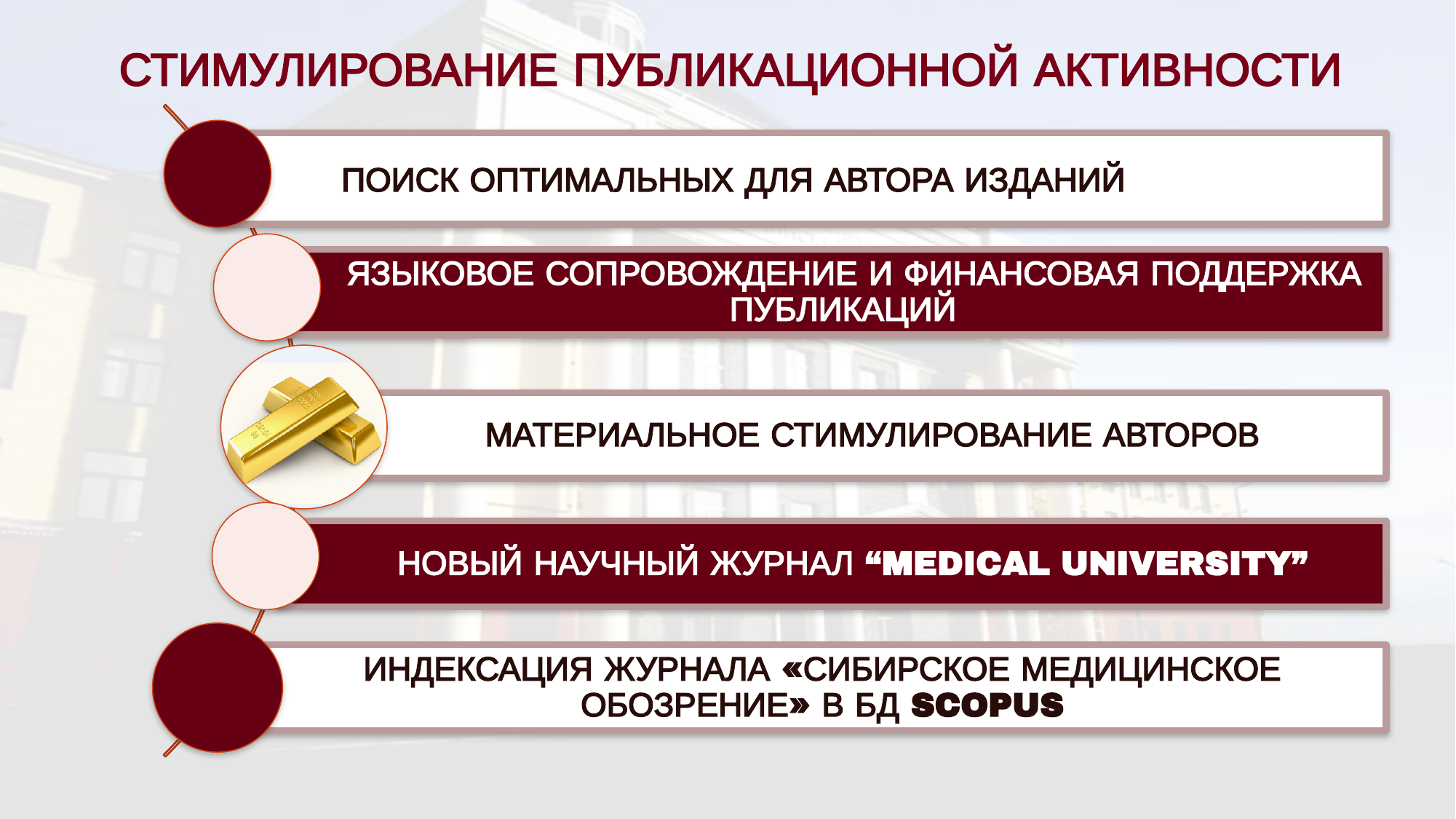

# СТИМУЛИРОВАНИЕ ПУБЛИКАЦИОННОЙ АКТИВНОСТИ

ПОИСК ОПТИМАЛЬНЫХ ДЛЯ АВТОРА ИЗДАНИЙ

   ЯЗЫКОВОЕ СОПРОВОЖДЕНИЕ И ФИНАНСОВАЯ ПОДДЕРЖКА  ПУБЛИКАЦИЙ
МАТЕРИАЛЬНОЕ СТИМУЛИРОВАНИЕ АВТОРОВ
НОВЫЙ НАУЧНЫЙ ЖУРНАЛ “MEDICAL UNIVERSITY”
ИНДЕКСАЦИЯ ЖУРНАЛА «СИБИРСКОЕ МЕДИЦИНСКОЕ ОБОЗРЕНИЕ» В БД SCOPUS